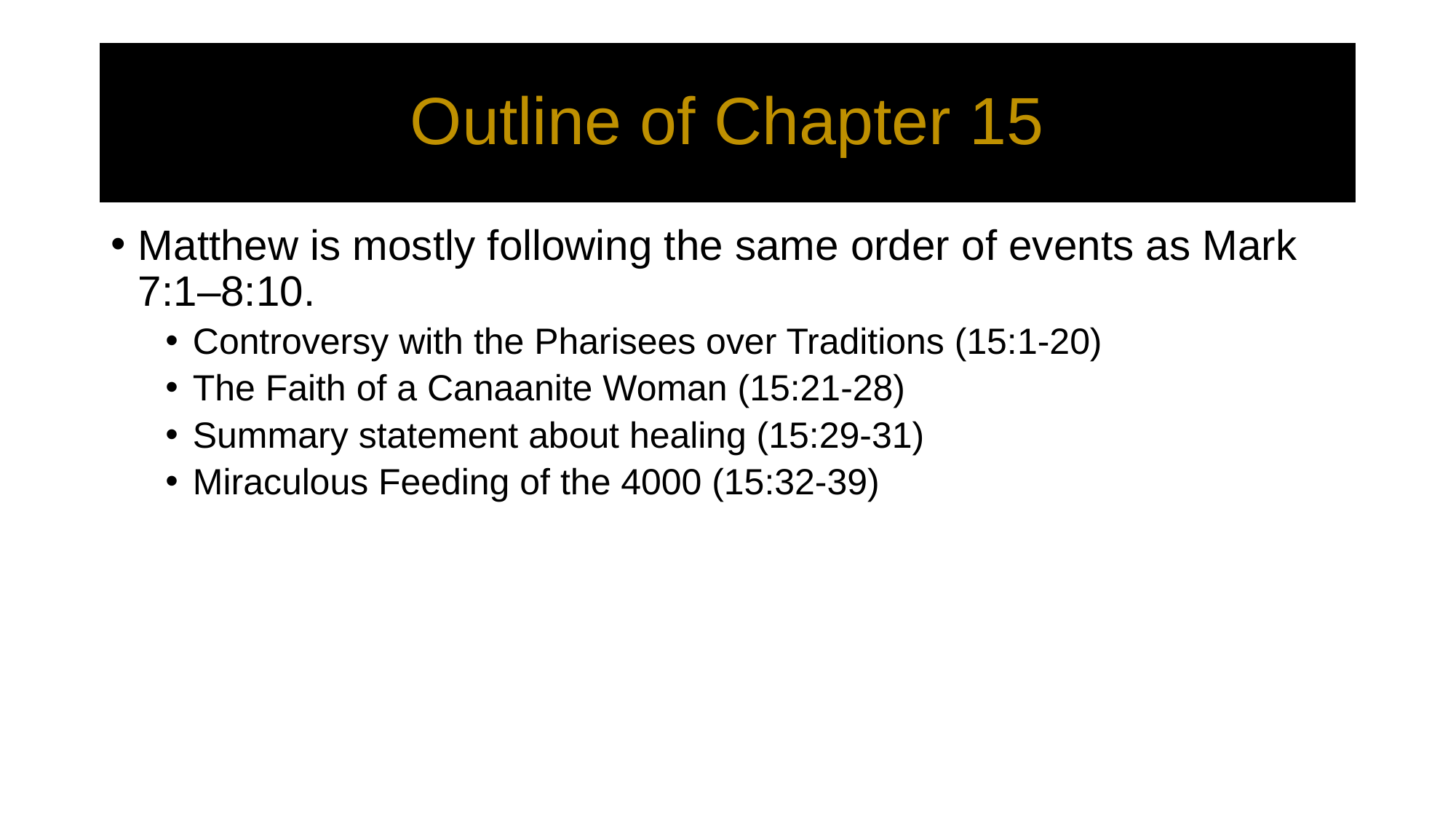

# Outline of Chapter 15
Matthew is mostly following the same order of events as Mark 7:1–8:10.
Controversy with the Pharisees over Traditions (15:1-20)
The Faith of a Canaanite Woman (15:21-28)
Summary statement about healing (15:29-31)
Miraculous Feeding of the 4000 (15:32-39)